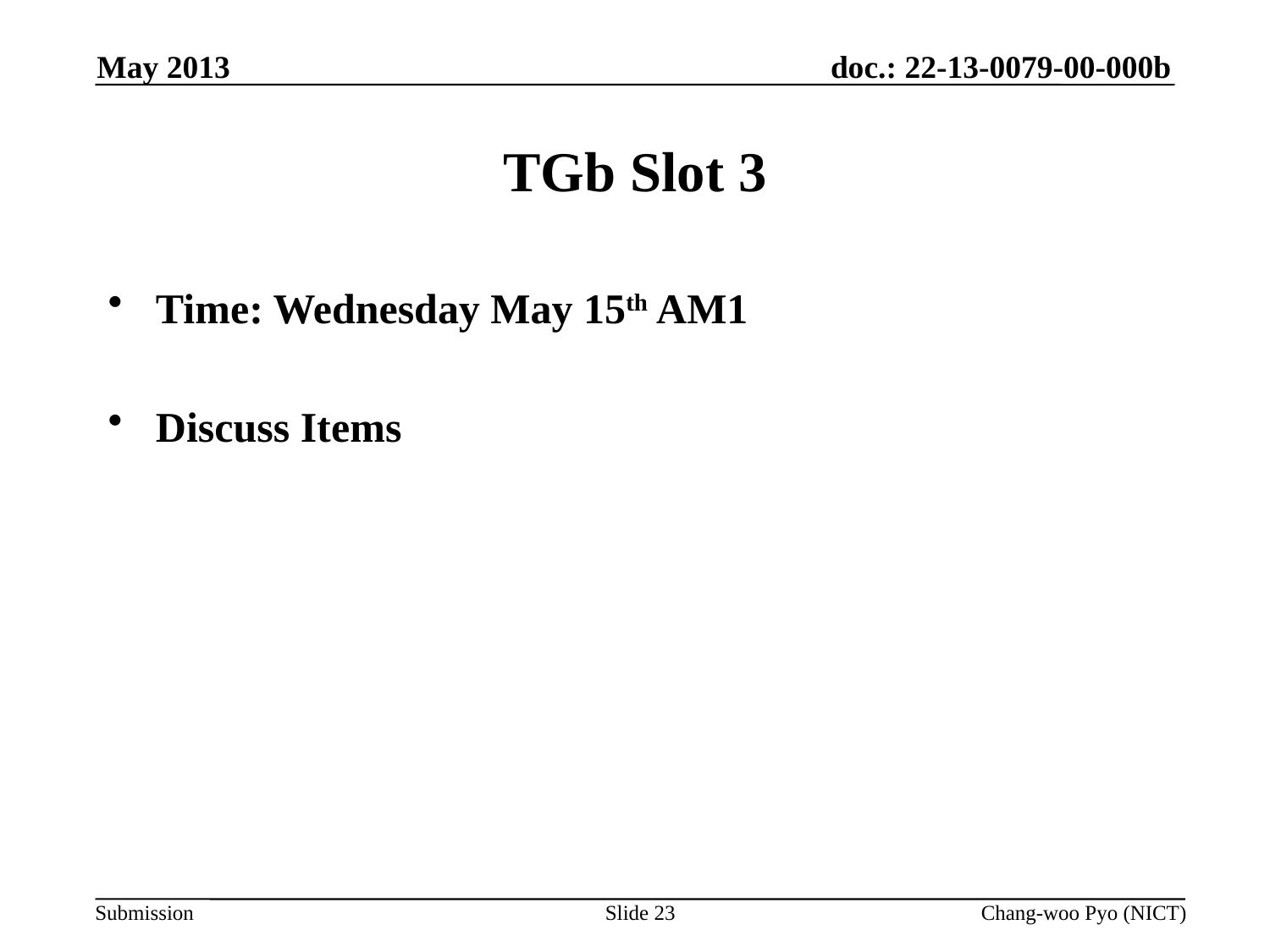

May 2013
# TGb Slot 3
Time: Wednesday May 15th AM1

Discuss Items

Slide 23
Chang-woo Pyo (NICT)